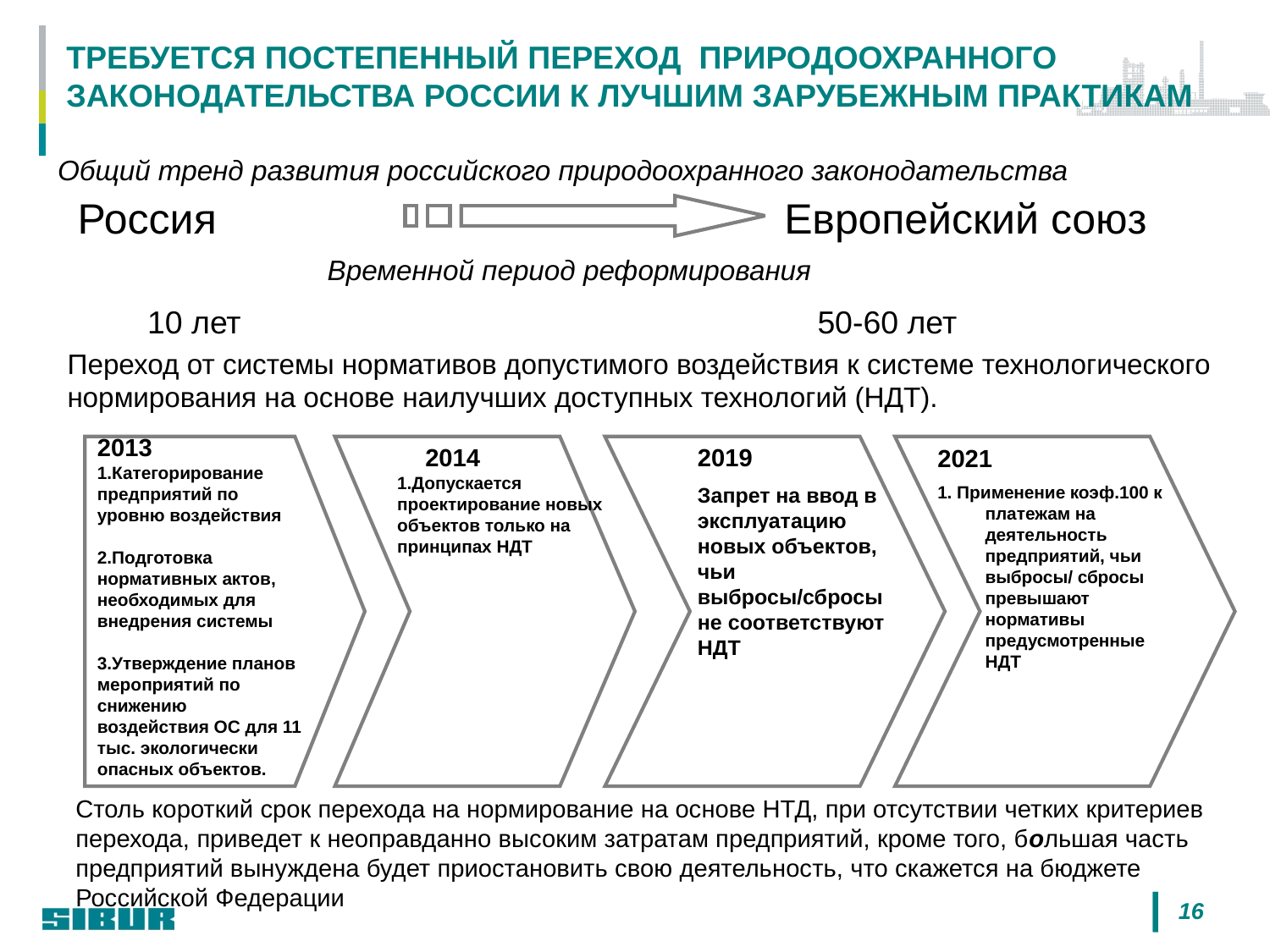

# ТРЕБУЕТСЯ ПОСТЕПЕННЫЙ ПЕРЕХОД  природоохранного законодательства РОССИИ К ЛУЧШИМ ЗАРУБЕЖНЫМ ПРАКТИКАМ
Общий тренд развития российского природоохранного законодательства
Европейский союз
Россия

Временной период реформирования
10 лет
50-60 лет
Переход от системы нормативов допустимого воздействия к системе технологического нормирования на основе наилучших доступных технологий (НДТ).
2013
1.Категорирование предприятий по уровню воздействия

2.Подготовка нормативных актов, необходимых для внедрения системы

3.Утверждение планов мероприятий по снижению воздействия ОС для 11 тыс. экологически опасных объектов.

    2014
1.Допускается проектирование новых объектов только на принципах НДТ

2019
Запрет на ввод в эксплуатацию новых объектов, чьи выбросы/сбросы не соответствуют НДТ

2021
1. Применение коэф.100 к платежам на деятельность предприятий, чьи выбросы/ сбросы превышают нормативы предусмотренные НДТ

Столь короткий срок перехода на нормирование на основе НТД, при отсутствии четких критериев перехода, приведет к неоправданно высоким затратам предприятий, кроме того, большая часть предприятий вынуждена будет приостановить свою деятельность, что скажется на бюджете Российской Федерации